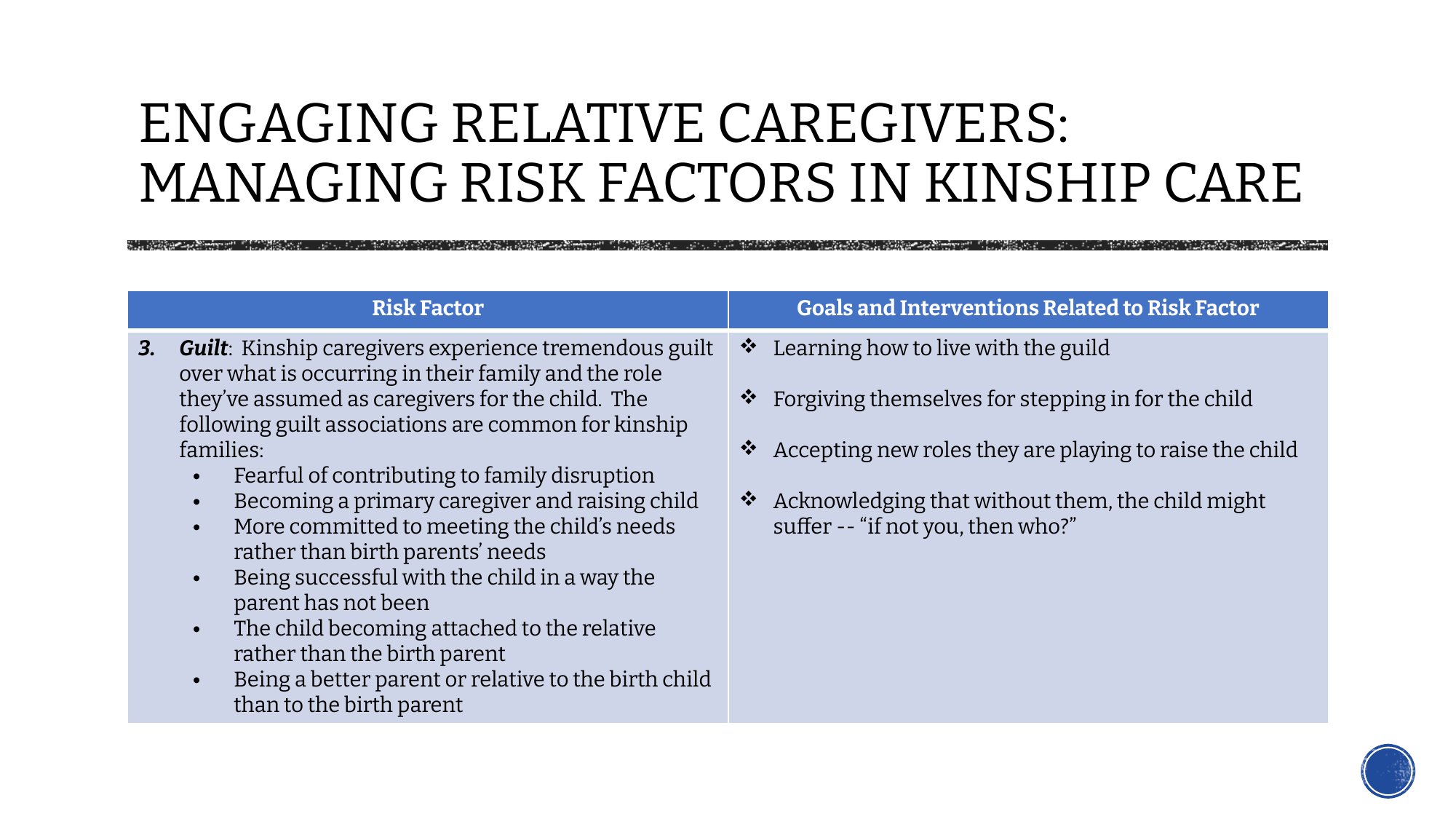

# Engaging Relative Caregivers: Managing Risk Factors in Kinship Care

| Risk Factor | Goals and Interventions Related to Risk Factor |
| --- | --- |
| Guilt: Kinship caregivers experience tremendous guilt over what is occurring in their family and the role they’ve assumed as caregivers for the child. The following guilt associations are common for kinship families: Fearful of contributing to family disruption Becoming a primary caregiver and raising child More committed to meeting the child’s needs rather than birth parents’ needs Being successful with the child in a way the parent has not been The child becoming attached to the relative rather than the birth parent Being a better parent or relative to the birth child than to the birth parent | Learning how to live with the guild Forgiving themselves for stepping in for the child Accepting new roles they are playing to raise the child Acknowledging that without them, the child might suffer -- “if not you, then who?” |